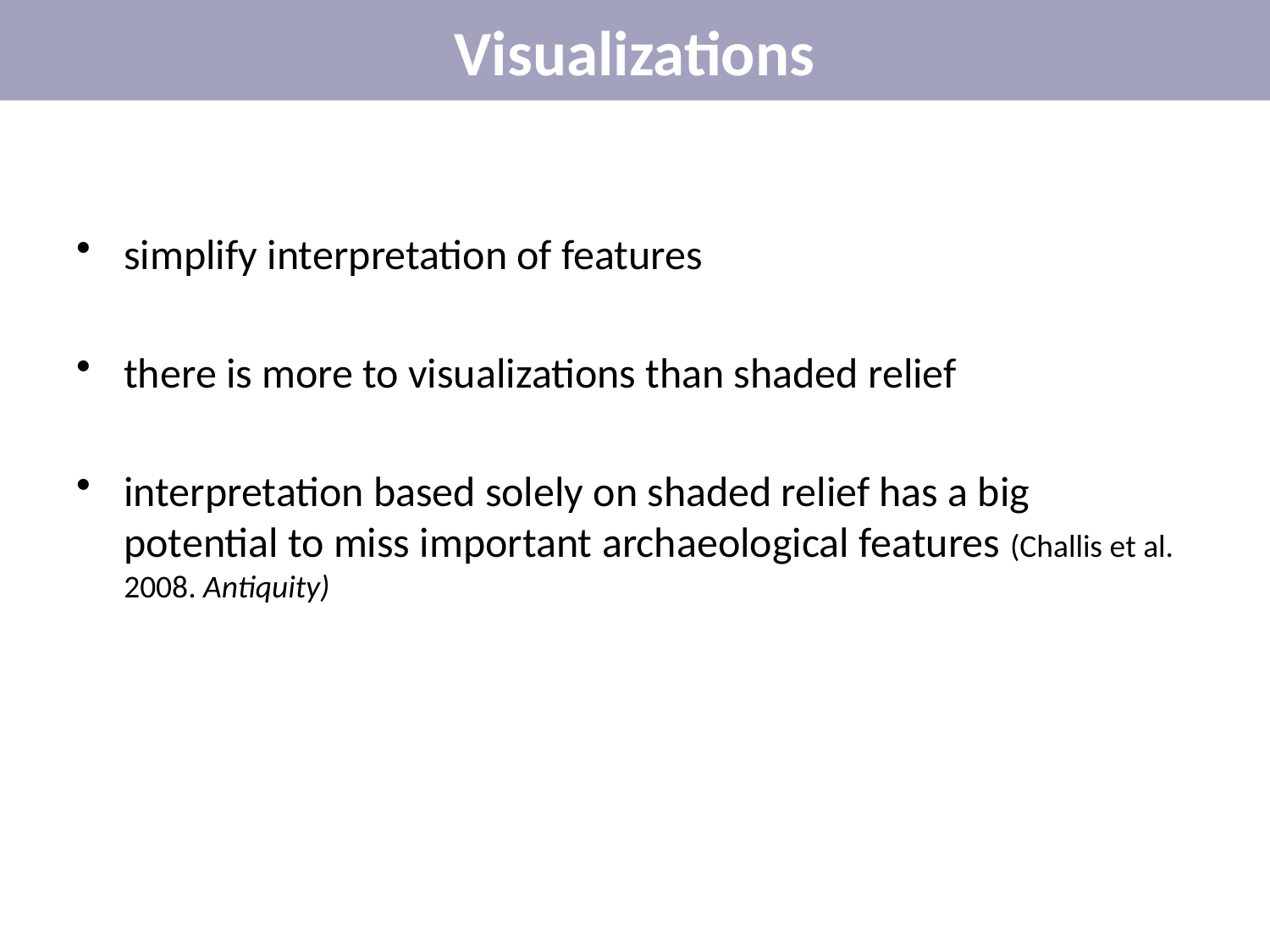

# Visualizations
simplify interpretation of features

there is more to visualizations than shaded relief

interpretation based solely on shaded relief has a big potential to miss important archaeological features (Challis et al. 2008. Antiquity)